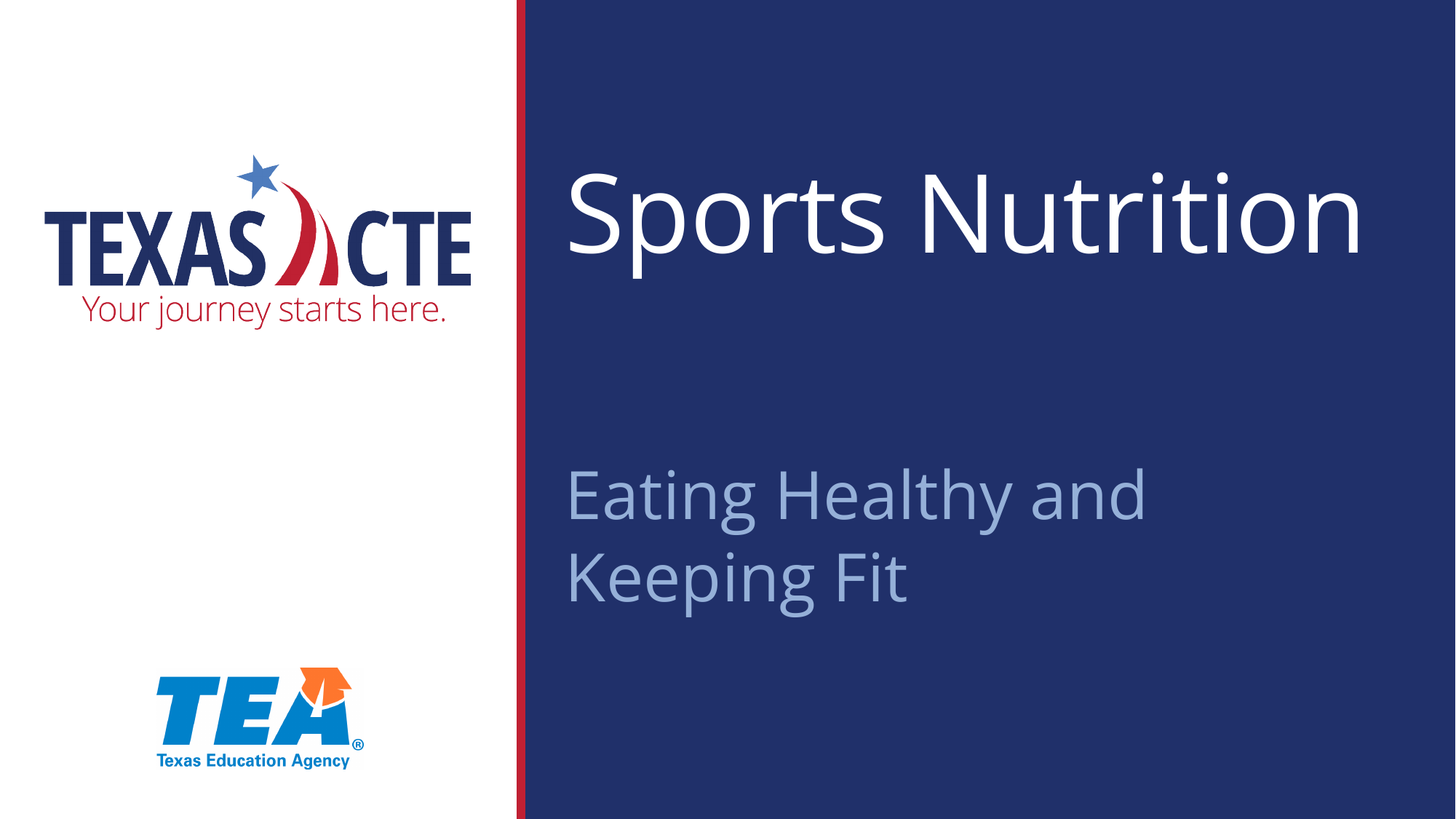

Sports Nutrition

Eating Healthy and Keeping Fit